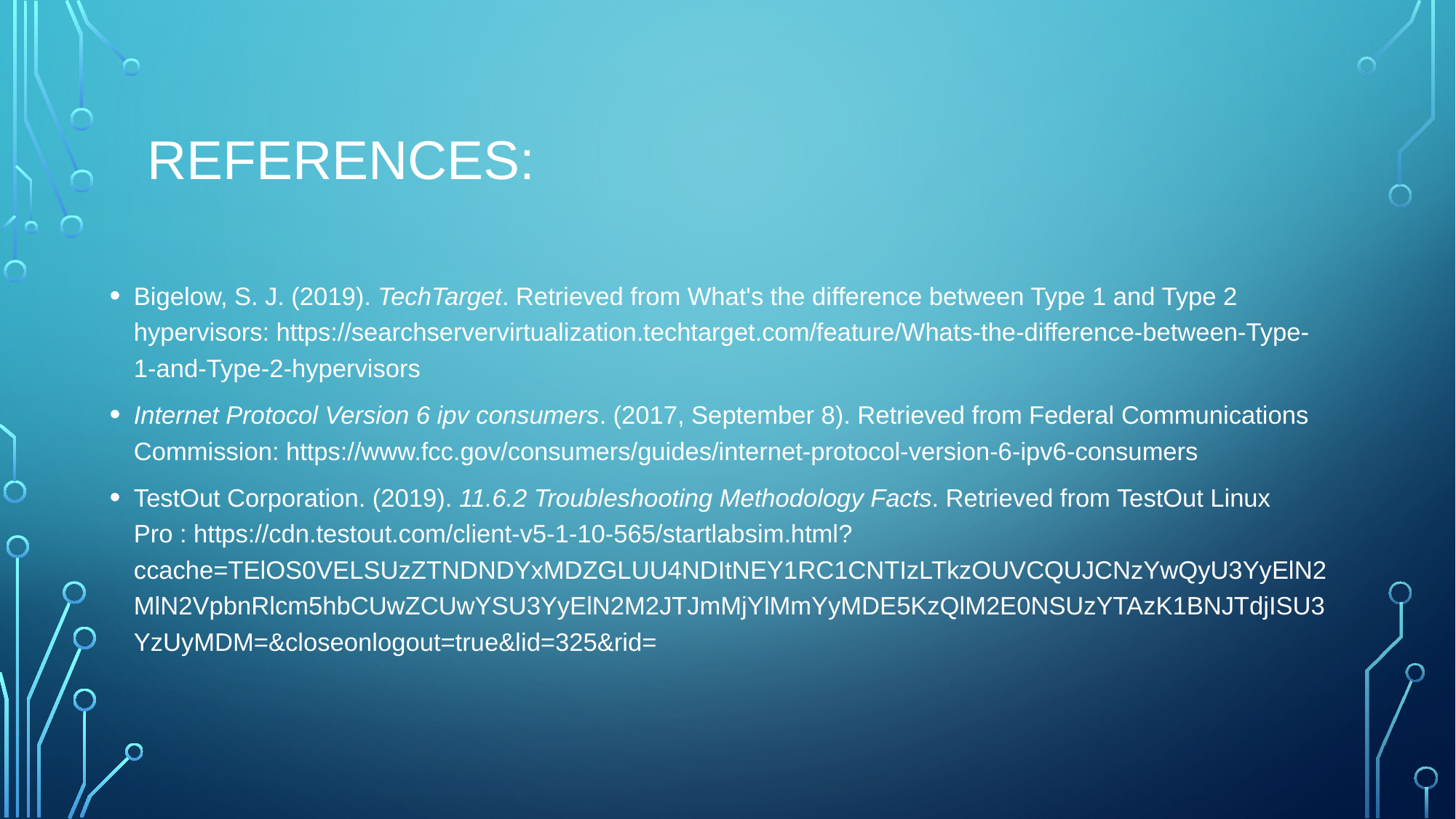

# References:
Bigelow, S. J. (2019). TechTarget. Retrieved from What's the difference between Type 1 and Type 2 hypervisors: https://searchservervirtualization.techtarget.com/feature/Whats-the-difference-between-Type-1-and-Type-2-hypervisors
Internet Protocol Version 6 ipv consumers. (2017, September 8). Retrieved from Federal Communications Commission: https://www.fcc.gov/consumers/guides/internet-protocol-version-6-ipv6-consumers
TestOut Corporation. (2019). 11.6.2 Troubleshooting Methodology Facts. Retrieved from TestOut Linux Pro : https://cdn.testout.com/client-v5-1-10-565/startlabsim.html?ccache=TElOS0VELSUzZTNDNDYxMDZGLUU4NDItNEY1RC1CNTIzLTkzOUVCQUJCNzYwQyU3YyElN2MlN2VpbnRlcm5hbCUwZCUwYSU3YyElN2M2JTJmMjYlMmYyMDE5KzQlM2E0NSUzYTAzK1BNJTdjISU3YzUyMDM=&closeonlogout=true&lid=325&rid=